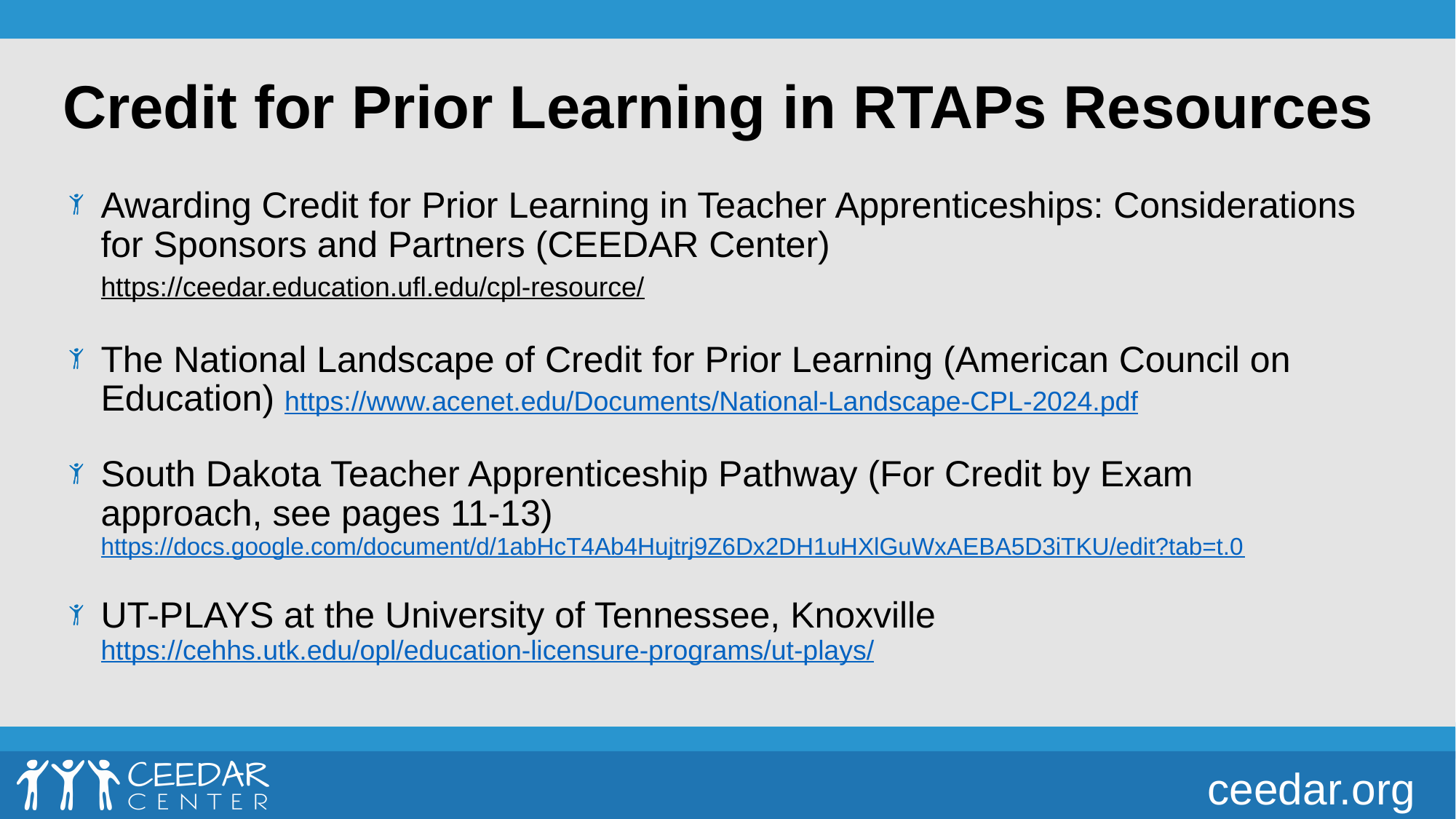

# Credit for Prior Learning in RTAPs Resources
Awarding Credit for Prior Learning in Teacher Apprenticeships: Considerations for Sponsors and Partners (CEEDAR Center) https://ceedar.education.ufl.edu/cpl-resource/
The National Landscape of Credit for Prior Learning (American Council on Education) https://www.acenet.edu/Documents/National-Landscape-CPL-2024.pdf
South Dakota Teacher Apprenticeship Pathway (For Credit by Exam approach, see pages 11-13) https://docs.google.com/document/d/1abHcT4Ab4Hujtrj9Z6Dx2DH1uHXlGuWxAEBA5D3iTKU/edit?tab=t.0
UT-PLAYS at the University of Tennessee, Knoxville https://cehhs.utk.edu/opl/education-licensure-programs/ut-plays/